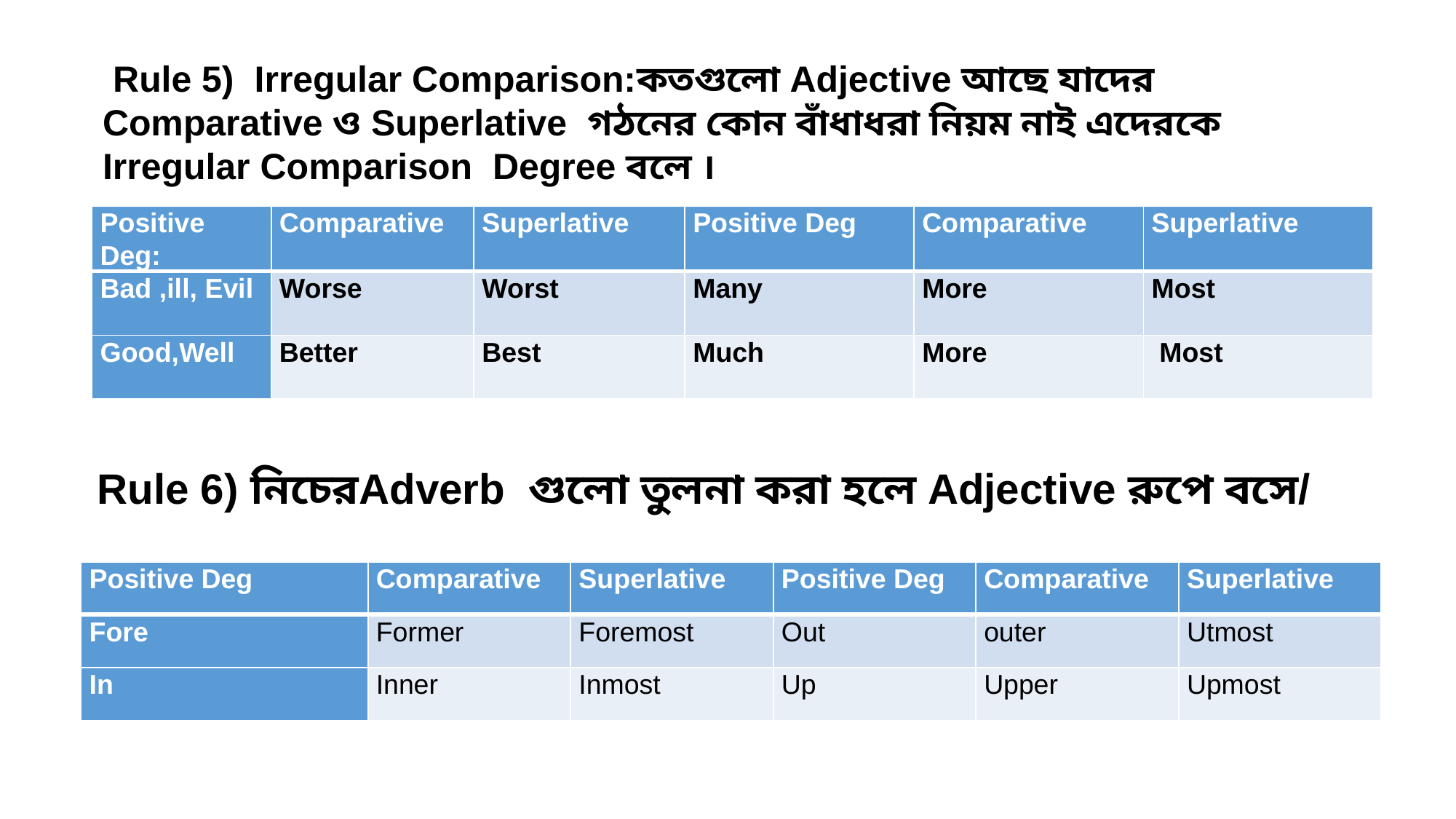

#

 Rule 5)  Irregular Comparison:কতগুলো Adjective আছে যাদের  Comparative ও Superlative  গঠনের কোন বাঁধাধরা নিয়ম নাই এদেরকে Irregular Comparison  Degree বলে ।

| Positive Deg: | Comparative | Superlative | Positive Deg | Comparative | Superlative |
| --- | --- | --- | --- | --- | --- |
| Bad ,ill, Evil | Worse | Worst | Many | More | Most |
| Good,Well | Better | Best | Much | More | Most |

Rule 6) নিচেরAdverb  গুলো তুলনা করা হলে Adjective রুপে বসে/

| Positive Deg | Comparative | Superlative | Positive Deg | Comparative | Superlative |
| --- | --- | --- | --- | --- | --- |
| Fore | Former | Foremost | Out | outer | Utmost |
| In | Inner | Inmost | Up | Upper | Upmost |